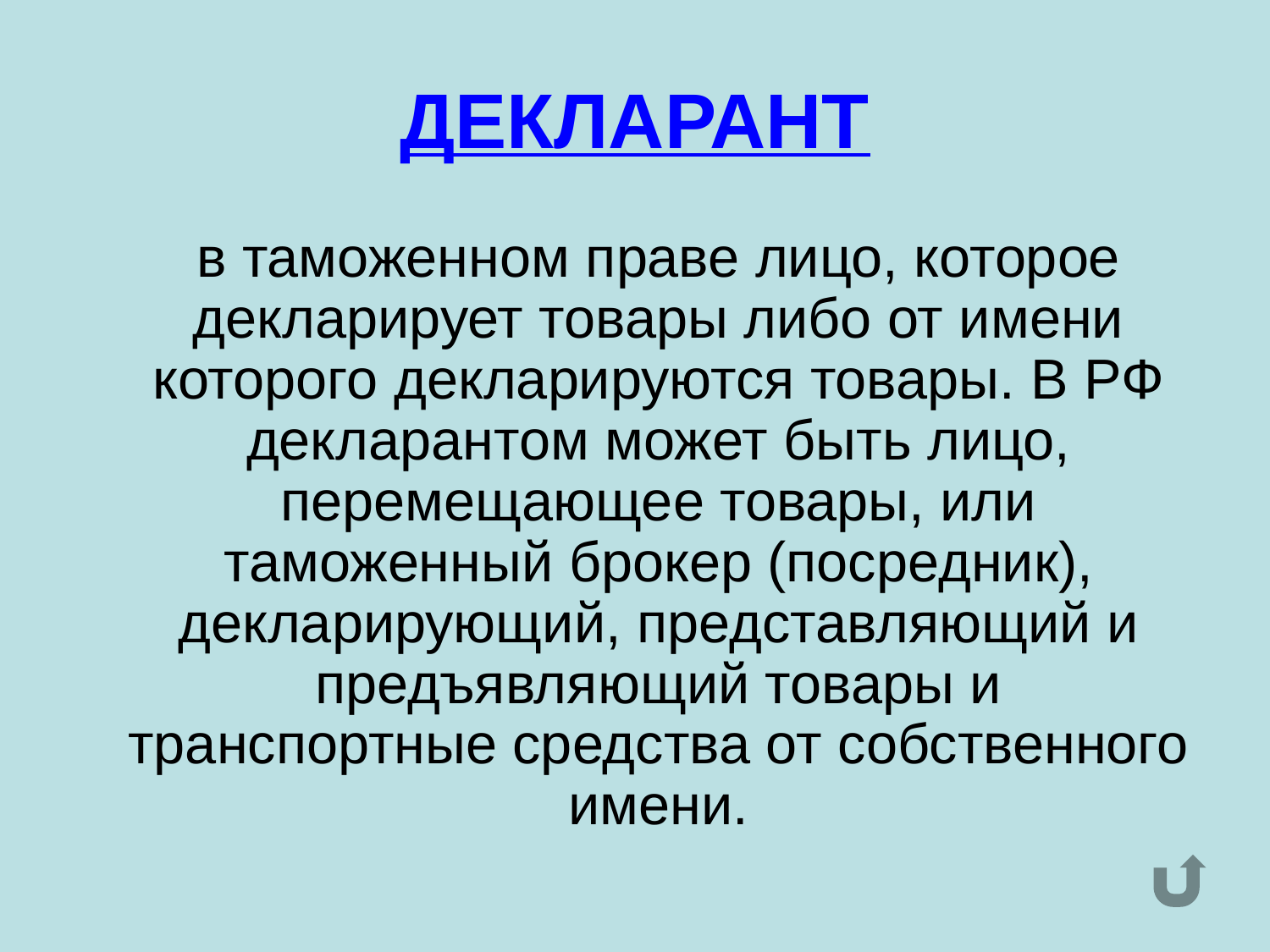

# ДЕКЛАРАНТ
	в таможенном праве лицо, которое декларирует товары либо от имени которого декларируются товары. В РФ декларантом может быть лицо, перемещающее товары, или таможенный брокер (посредник), декларирующий, представляющий и предъявляющий товары и транспортные средства от собственного имени.